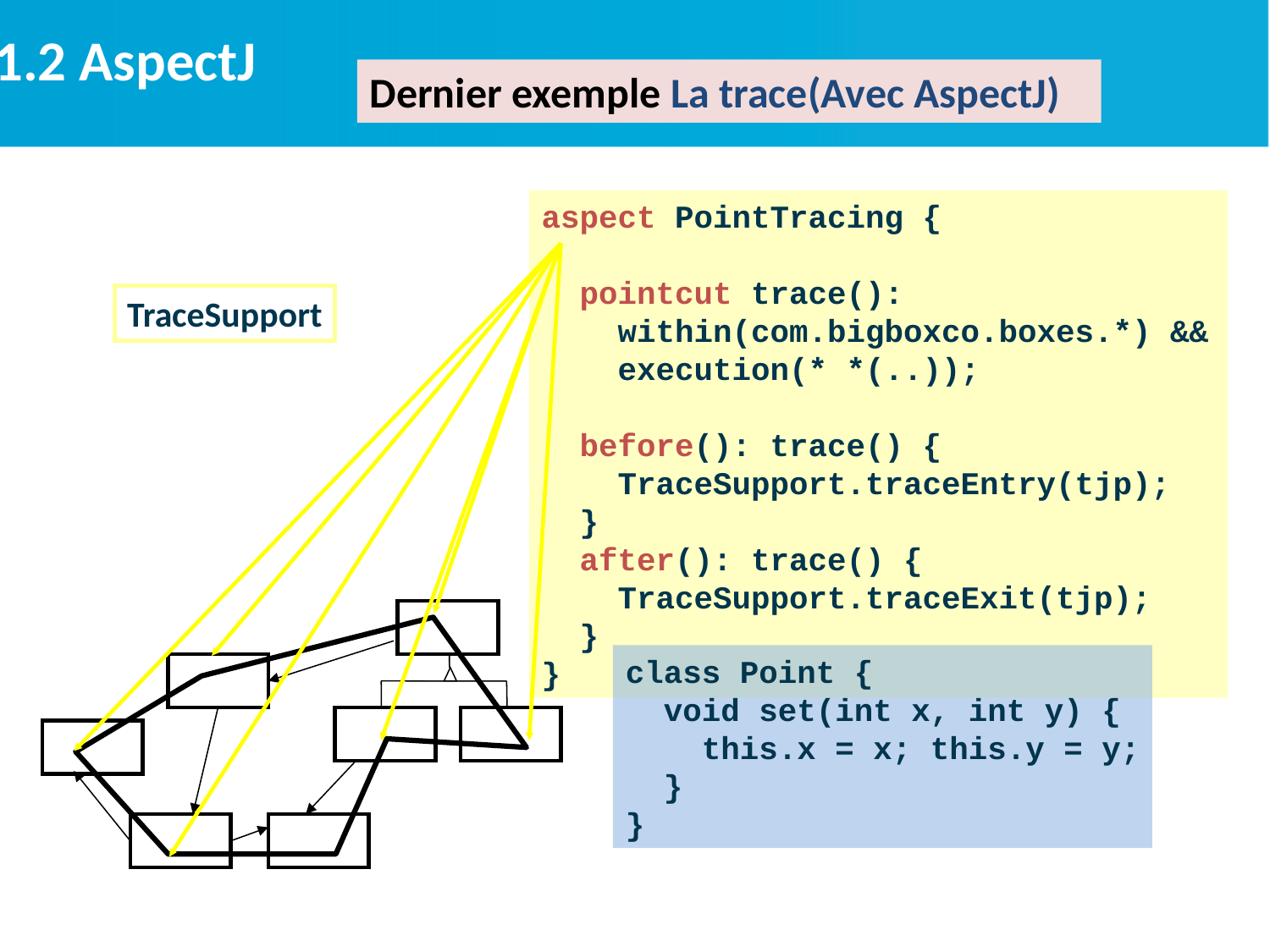

2.1.2 AspectJ
Dernier exemple La trace(Avec AspectJ)
aspect PointTracing {

  pointcut trace():
    within(com.bigboxco.boxes.*) &&
    execution(* *(..));

  before(): trace() {
    TraceSupport.traceEntry(tjp);
  }
  after(): trace() {
    TraceSupport.traceExit(tjp);
  }
}

TraceSupport

class Point {
  void set(int x, int y) {
    this.x = x; this.y = y;
  }
}